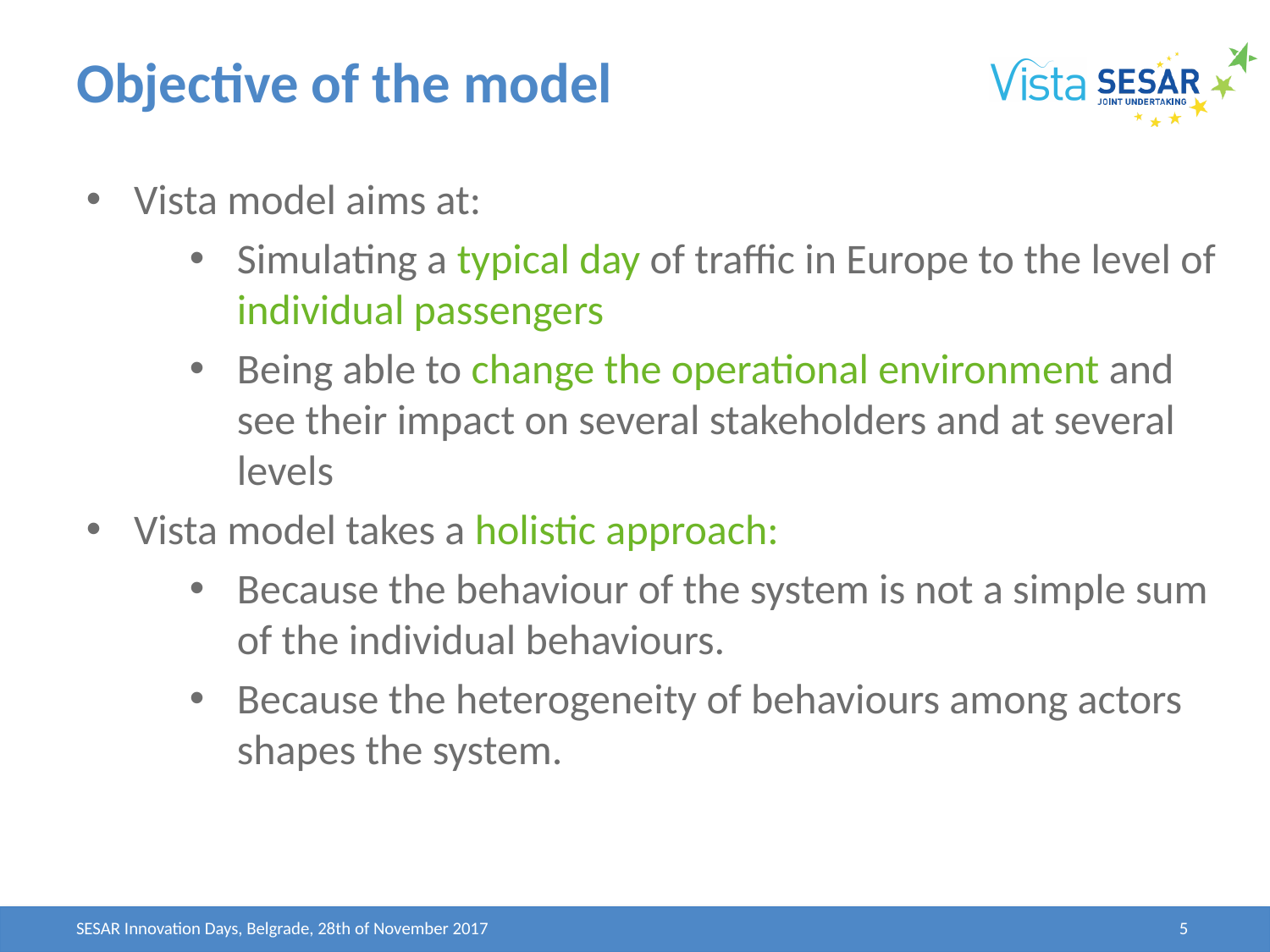

# Objective of the model
Vista model aims at:
Simulating a typical day of traffic in Europe to the level of individual passengers
Being able to change the operational environment and see their impact on several stakeholders and at several levels
Vista model takes a holistic approach:
Because the behaviour of the system is not a simple sum of the individual behaviours.
Because the heterogeneity of behaviours among actors shapes the system.
SESAR Innovation Days, Belgrade, 28th of November 2017
5